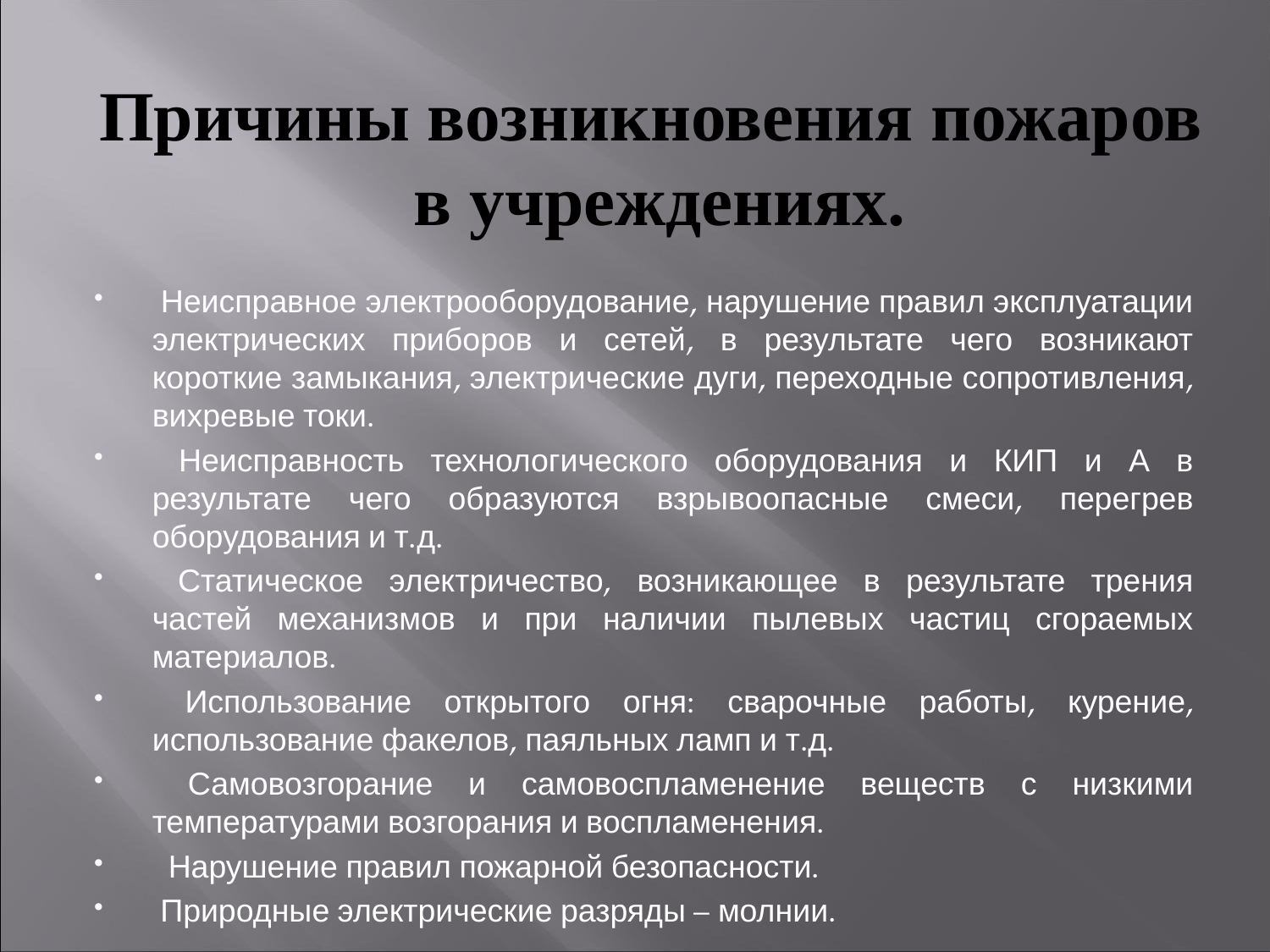

# Причины возникновения пожаров в учреждениях.
 Неисправное электрооборудование, нарушение правил эксплуатации электрических приборов и сетей, в результате чего возникают короткие замыкания, электрические дуги, переходные сопротивления, вихревые токи.
 Неисправность технологического оборудования и КИП и А в результате чего образуются взрывоопасные смеси, перегрев оборудования и т.д.
 Статическое электричество, возникающее в результате трения частей механизмов и при наличии пылевых частиц сгораемых материалов.
 Использование открытого огня: сварочные работы, курение, использование факелов, паяльных ламп и т.д.
 Самовозгорание и самовоспламенение веществ с низкими температурами возгорания и воспламенения.
  Нарушение правил пожарной безопасности.
 Природные электрические разряды – молнии.